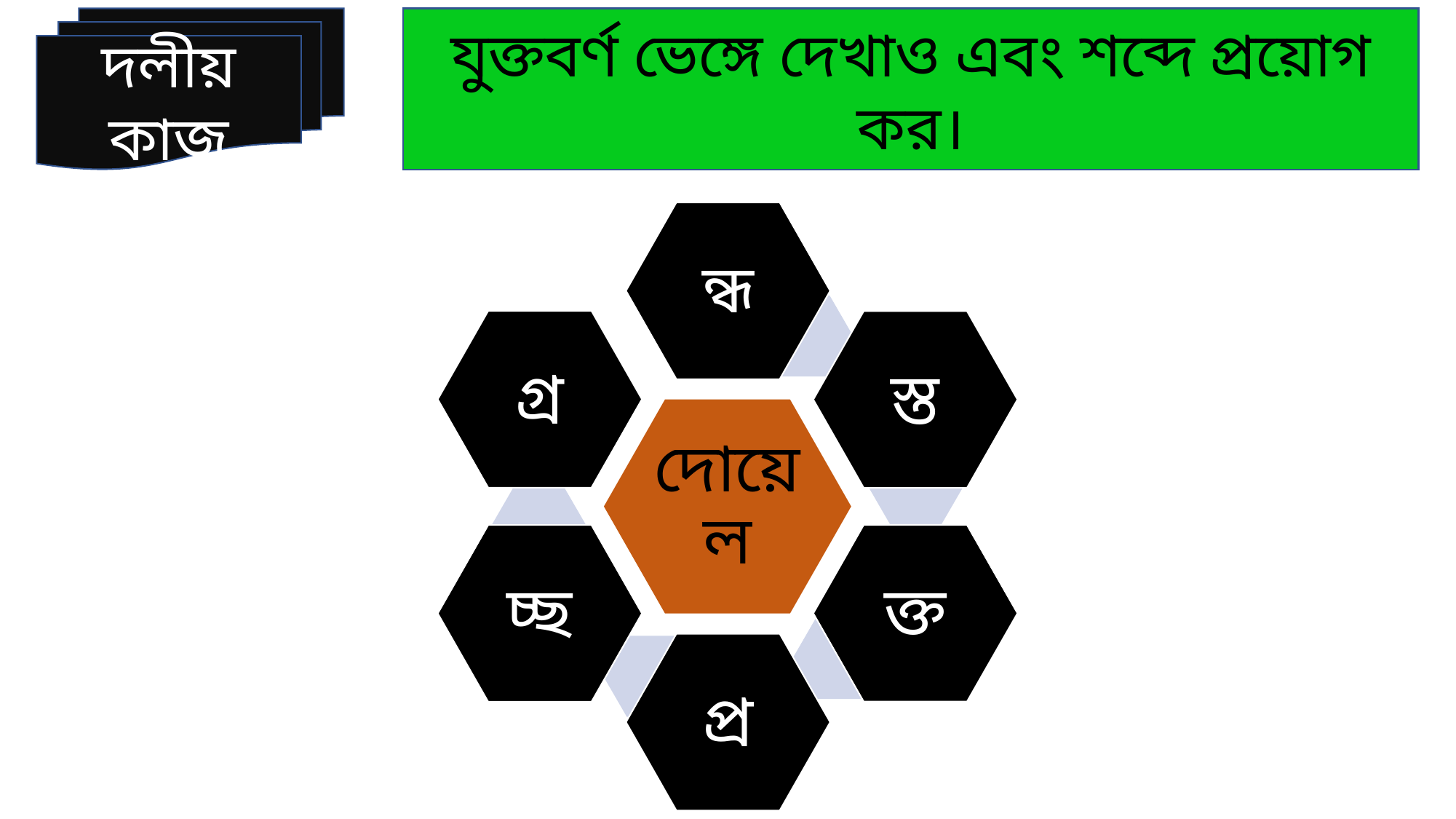

যুক্তবর্ণ ভেঙ্গে দেখাও এবং শব্দে প্রয়োগ কর।
দলীয় কাজ
দোয়েল
ন্ধ
স্ত
ক্ত
প্র
চ্ছ
গ্র